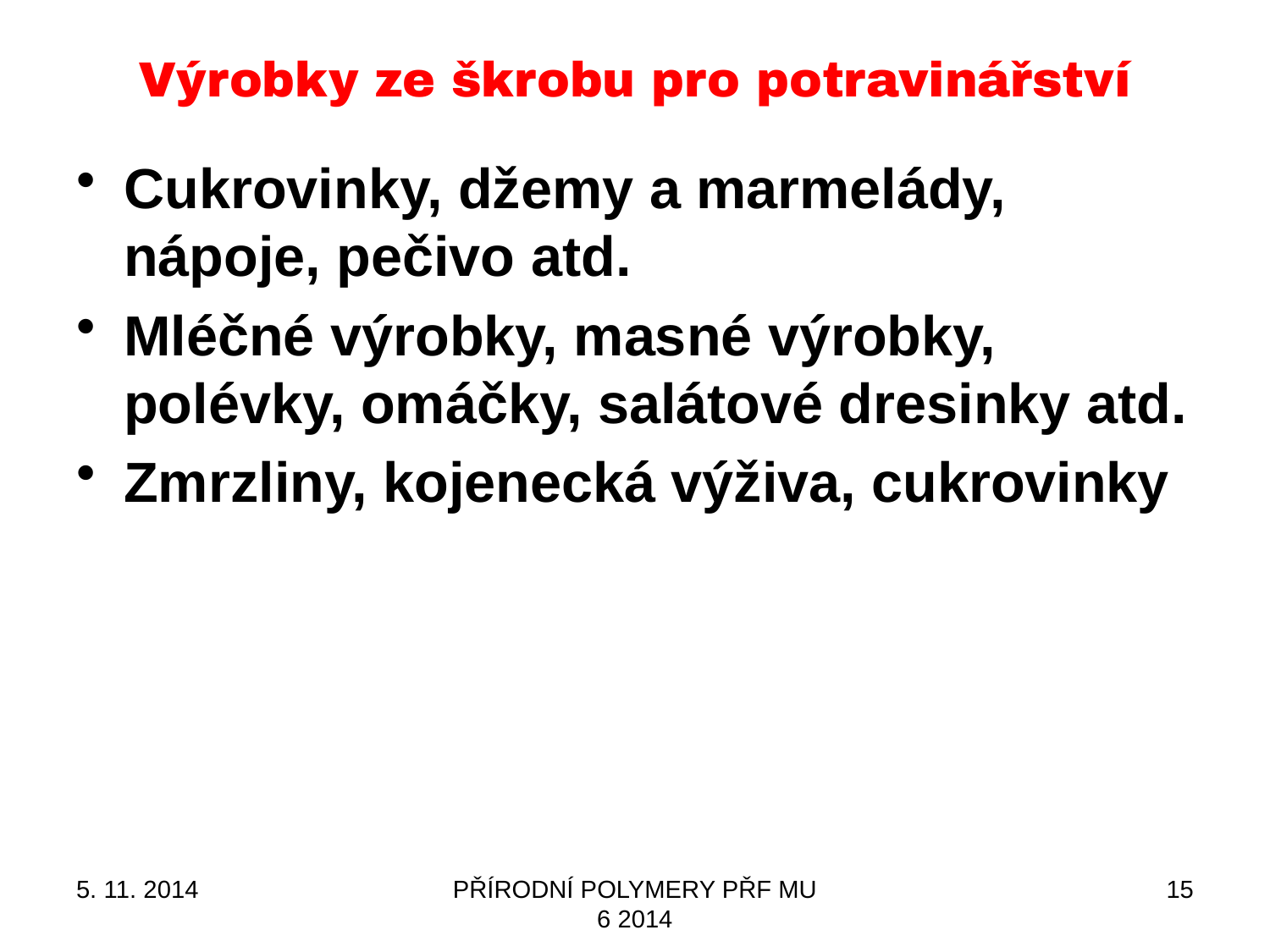

# Výrobky ze škrobu pro potravinářství
Cukrovinky, džemy a marmelády, nápoje, pečivo atd.
Mléčné výrobky, masné výrobky, polévky, omáčky, salátové dresinky atd.
Zmrzliny, kojenecká výživa, cukrovinky

5. 11. 2014
PŘÍRODNÍ POLYMERY PŘF MU 6 2014
15